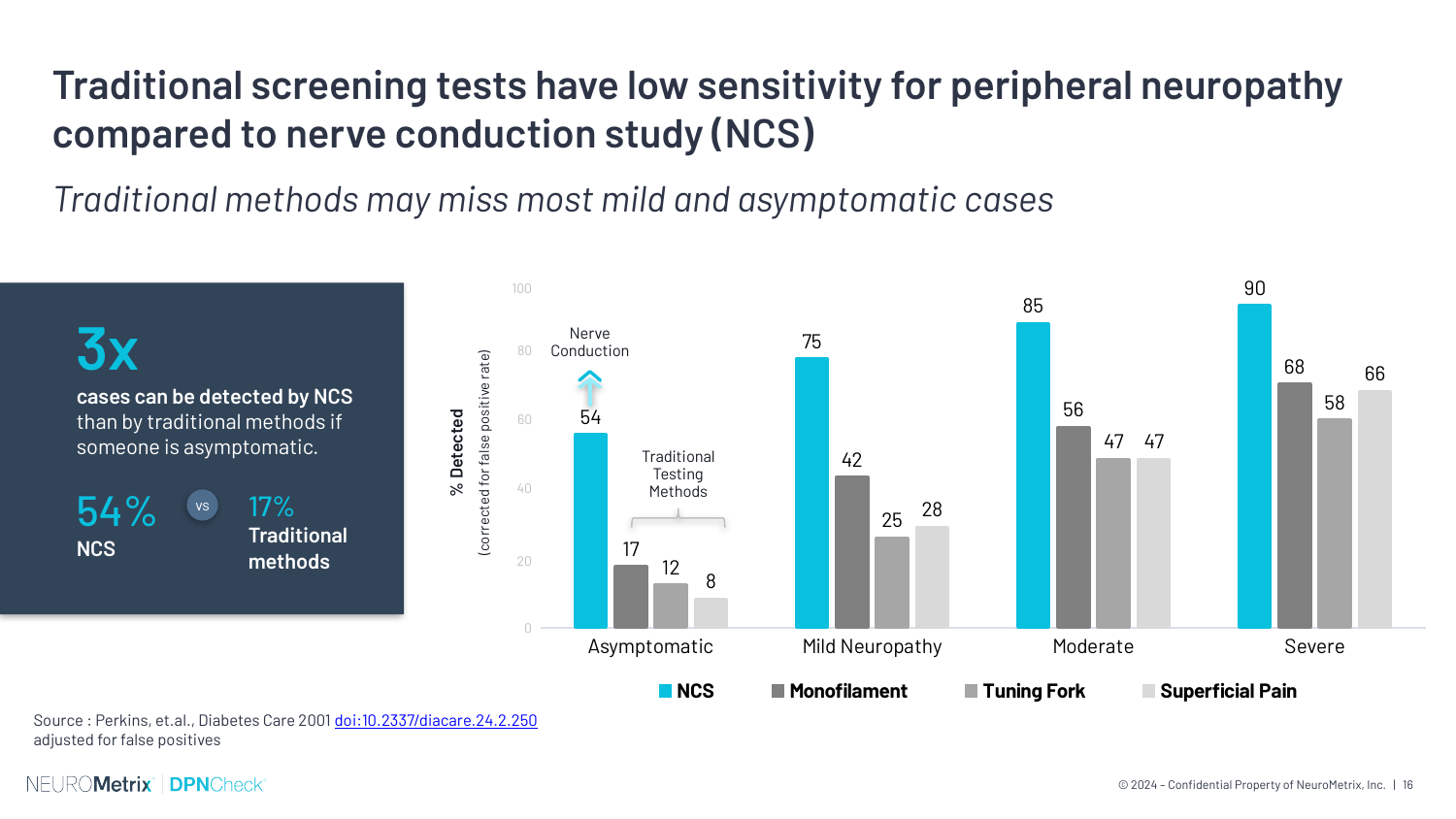

Traditional screening tests have low sensitivity for peripheral neuropathy compared to nerve conduction study (NCS)
Traditional methods may miss most mild and asymptomatic cases

### Chart

| Category |  | Monofilament | Tuning Fork | Superficial Pain |
|---|---|---|---|---|
|  | 54.0 | 17.0 | 12.0 | 8.0 |
|  | 75.0 | 42.0 | 25.0 | 28.0 |
|  | 85.0 | 56.0 | 47.0 | 47.0 |
|  | 90.0 | 68.0 | 58.0 | 66.0 |
100
Nerve Conduction
80

60
% Detected
(corrected for false positive rate)
Traditional Testing
Methods

40
20
0

3x
cases can be detected by NCS than by traditional methods if someone is asymptomatic.
54% NCS
17%
Traditional methods
vs
Source : Perkins, et.al., Diabetes Care 2001 doi:10.2337/diacare.24.2.250
adjusted for false positives